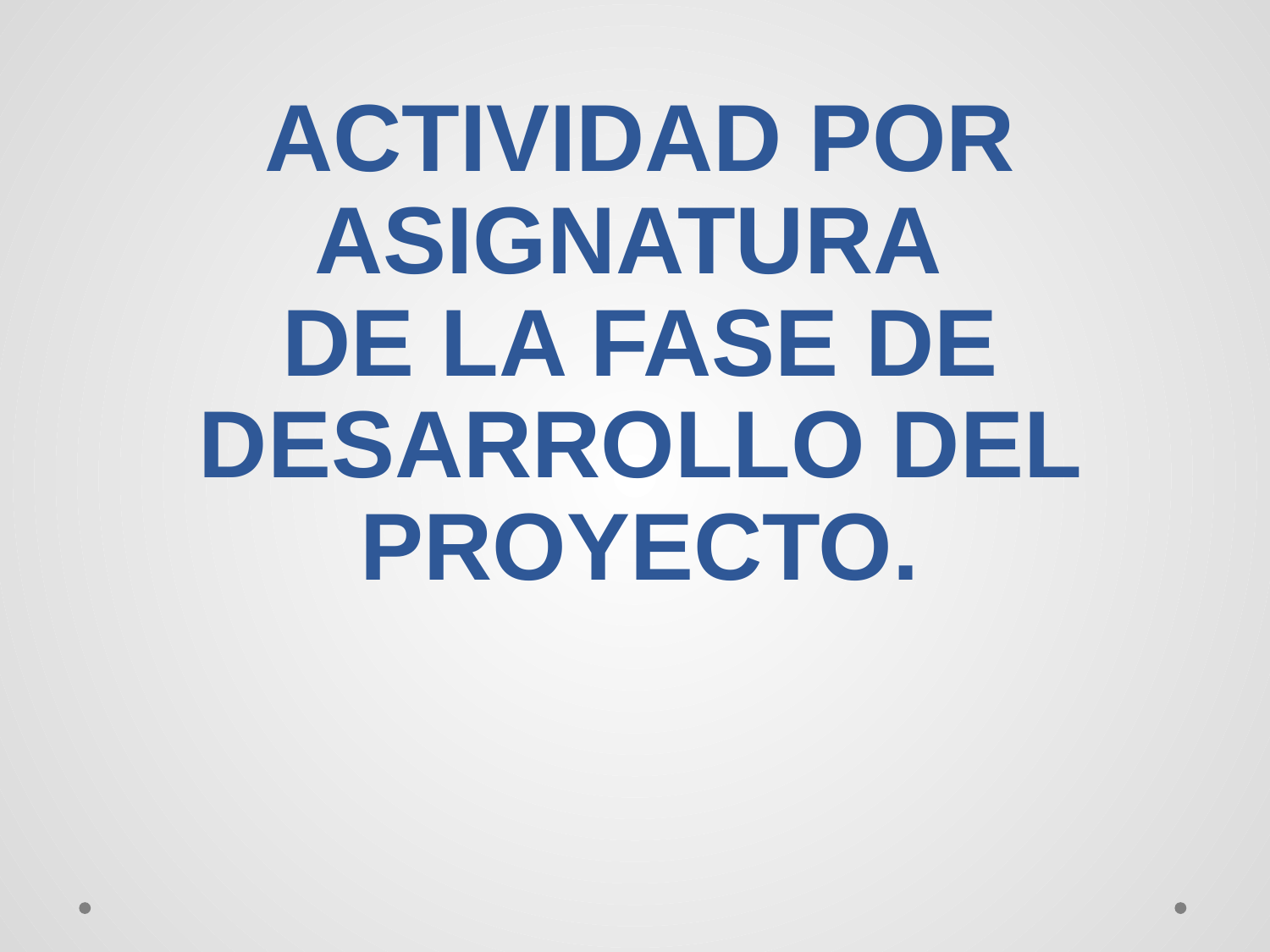

# ACTIVIDAD POR ASIGNATURA DE LA FASE DE DESARROLLO DEL PROYECTO.